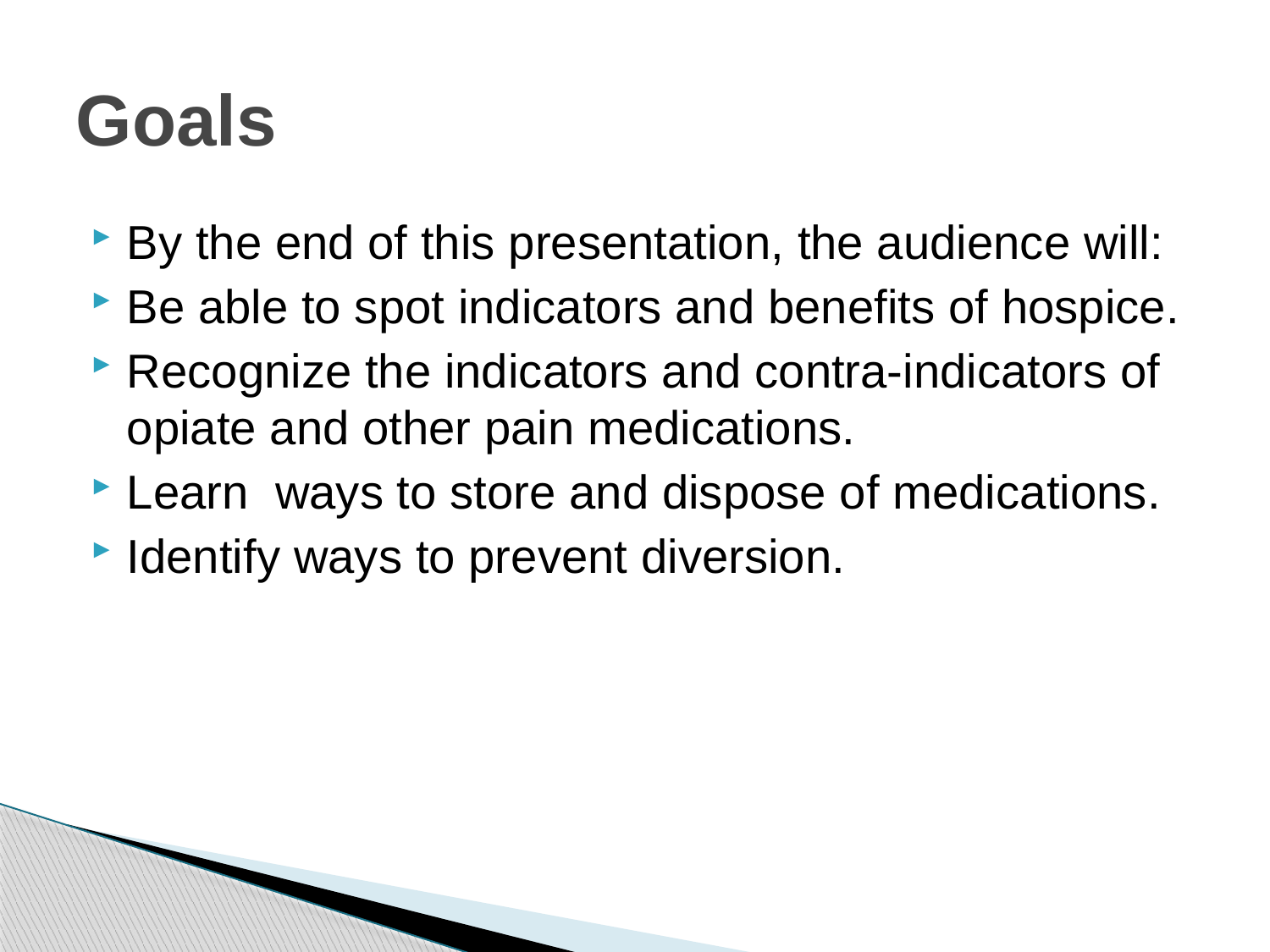

# Goals
By the end of this presentation, the audience will:
Be able to spot indicators and benefits of hospice.
Recognize the indicators and contra-indicators of opiate and other pain medications.
Learn  ways to store and dispose of medications.
Identify ways to prevent diversion.